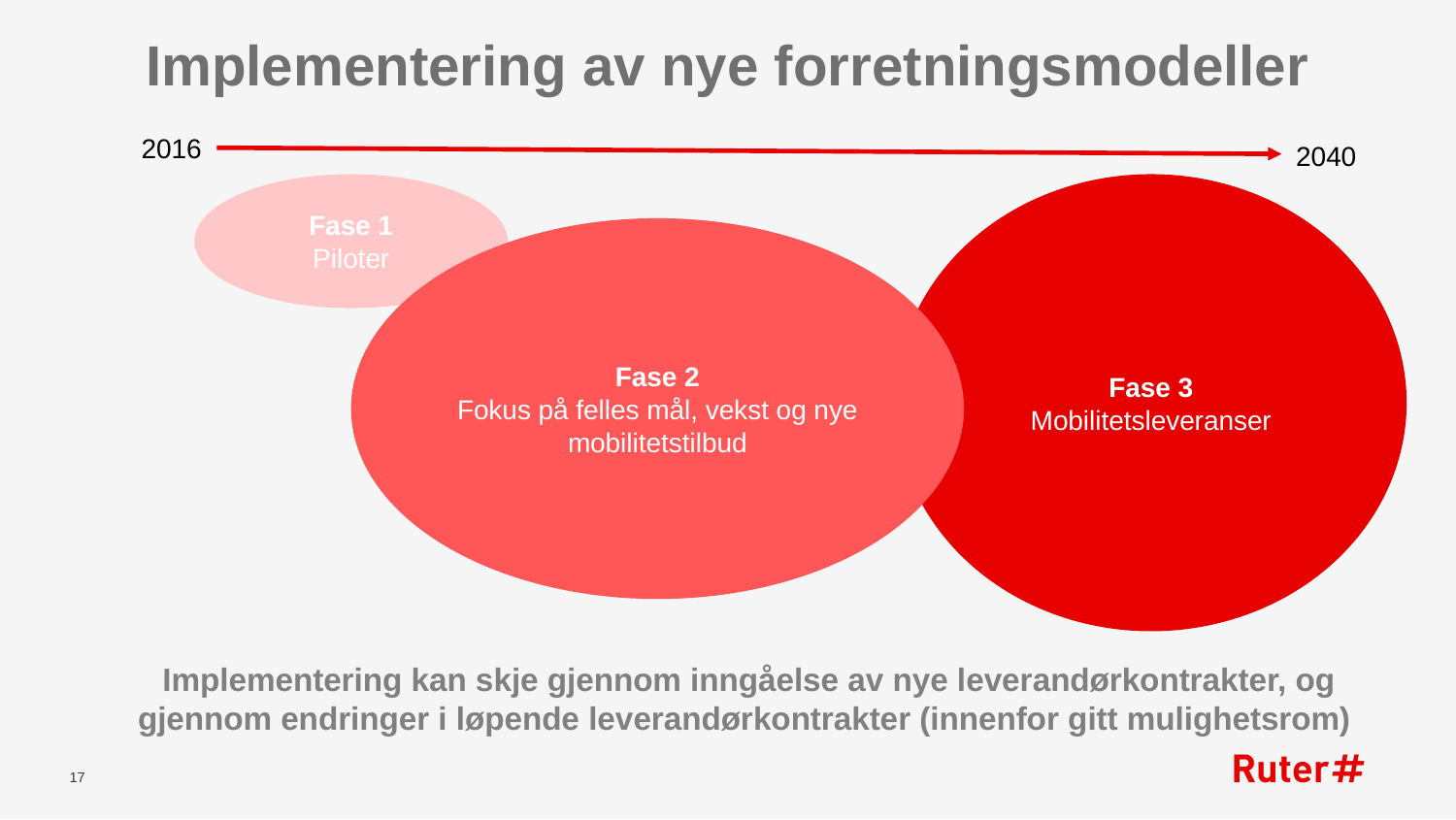

# Implementering av nye forretningsmodeller
2016
2040
Fase 1
Piloter
Fase 3
Mobilitetsleveranser
Fase 2
Fokus på felles mål, vekst og nye mobilitetstilbud
Implementering kan skje gjennom inngåelse av nye leverandørkontrakter, og gjennom endringer i løpende leverandørkontrakter (innenfor gitt mulighetsrom)
17